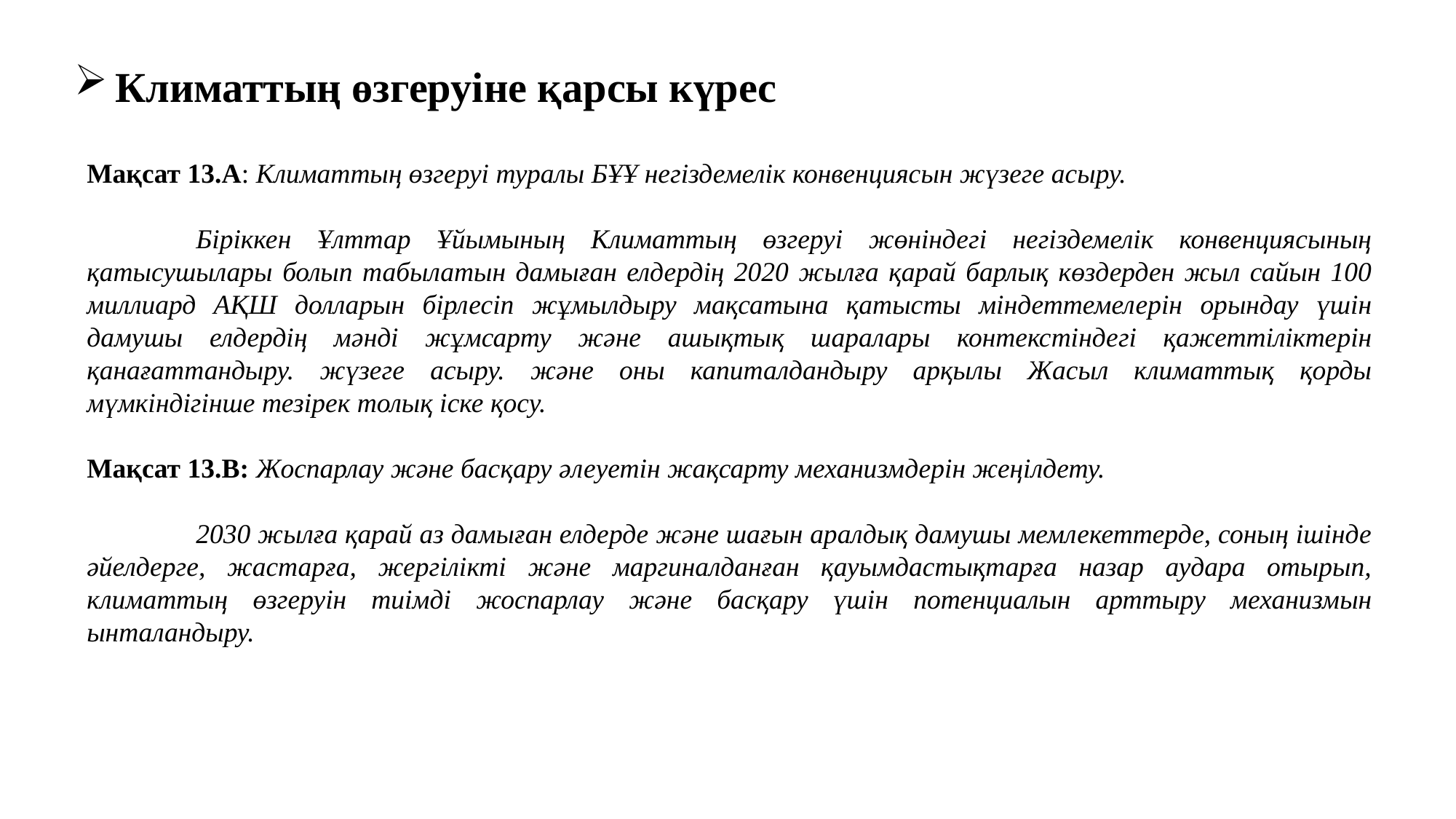

Климаттың өзгеруіне қарсы күрес
Мақсат 13.А: Климаттың өзгеруі туралы БҰҰ негіздемелік конвенциясын жүзеге асыру.

	Біріккен Ұлттар Ұйымының Климаттың өзгеруі жөніндегі негіздемелік конвенциясының қатысушылары болып табылатын дамыған елдердің 2020 жылға қарай барлық көздерден жыл сайын 100 миллиард АҚШ долларын бірлесіп жұмылдыру мақсатына қатысты міндеттемелерін орындау үшін дамушы елдердің мәнді жұмсарту және ашықтық шаралары контекстіндегі қажеттіліктерін қанағаттандыру. жүзеге асыру. және оны капиталдандыру арқылы Жасыл климаттық қорды мүмкіндігінше тезірек толық іске қосу.

Мақсат 13.B: Жоспарлау және басқару әлеуетін жақсарту механизмдерін жеңілдету.

	2030 жылға қарай аз дамыған елдерде және шағын аралдық дамушы мемлекеттерде, соның ішінде әйелдерге, жастарға, жергілікті және маргиналданған қауымдастықтарға назар аудара отырып, климаттың өзгеруін тиімді жоспарлау және басқару үшін потенциалын арттыру механизмын ынталандыру.